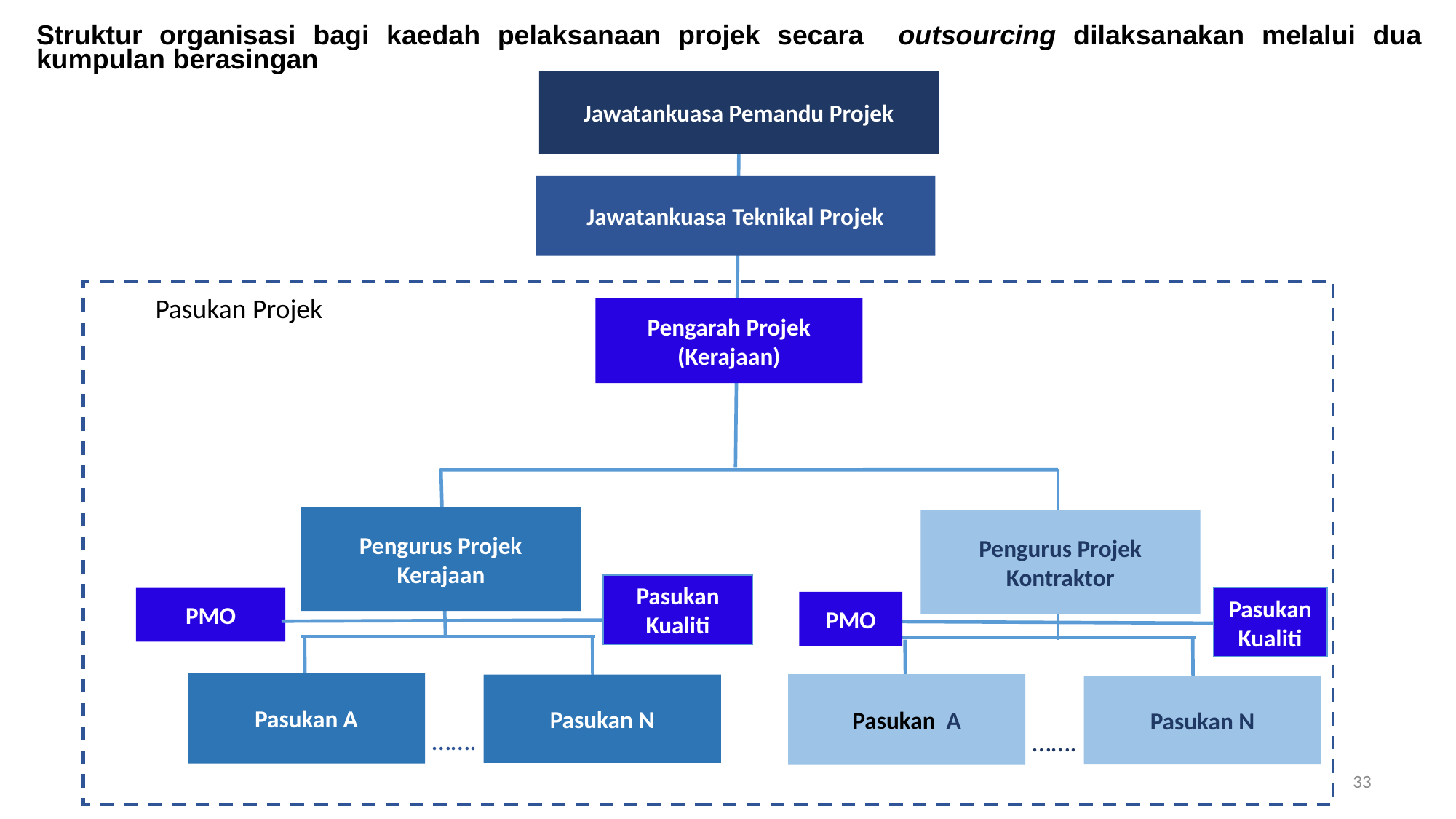

Struktur organisasi bagi kaedah pelaksanaan projek secara  outsourcing dilaksanakan melalui dua kumpulan berasingan
Jawatankuasa Pemandu Projek
Jawatankuasa Teknikal Projek

Pasukan Projek
Pengarah Projek
(Kerajaan)
Pengurus Projek
Kerajaan
Pengurus Projek
Kontraktor
Pasukan
Kualiti
PMO
Pasukan A
Pasukan  A
Pasukan N
Pasukan N
…….
…….
Pasukan
Kualiti
PMO
33